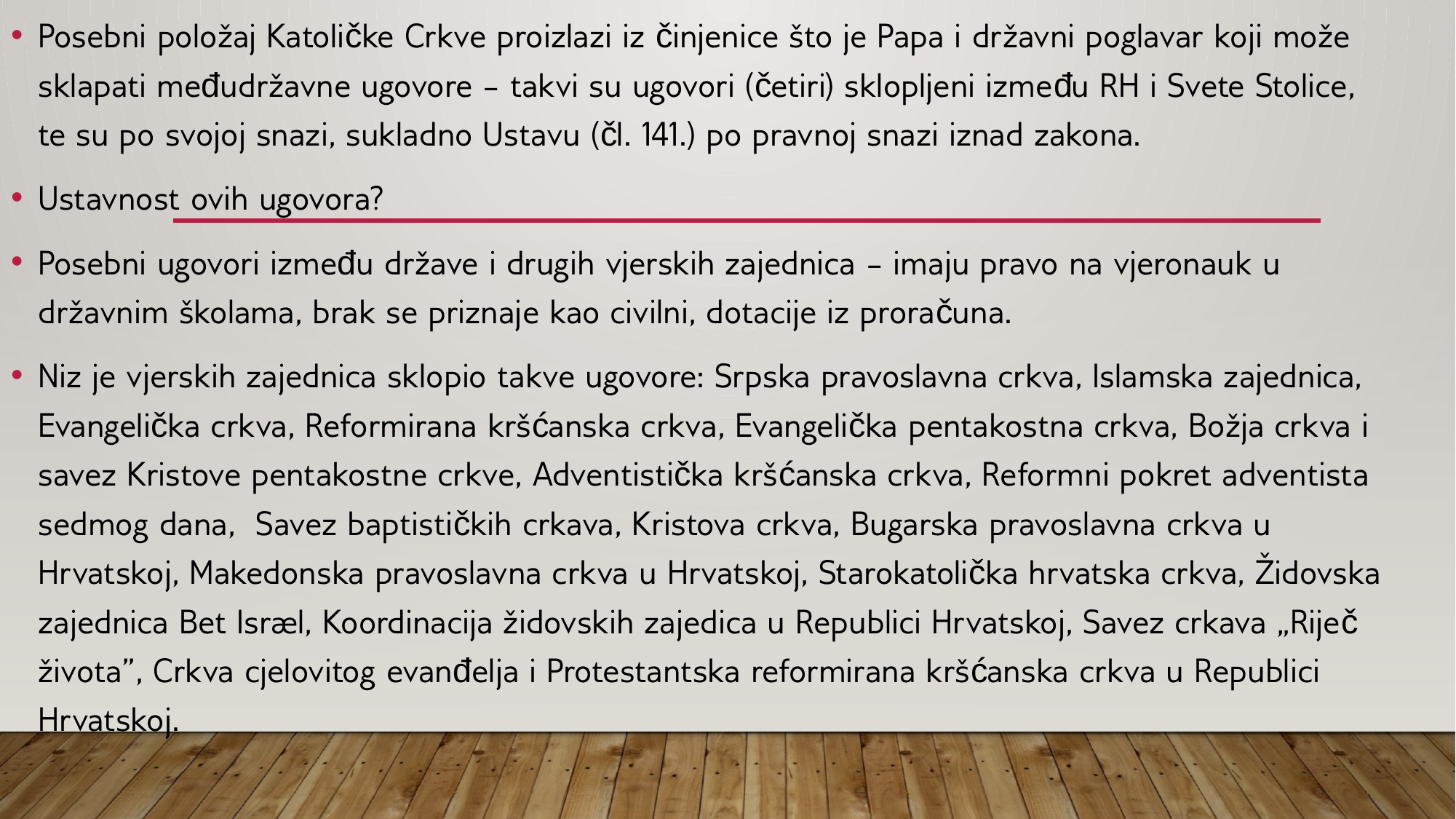

Posebni položaj Katoličke Crkve proizlazi iz činjenice što je Papa i državni poglavar koji može sklapati međudržavne ugovore – takvi su ugovori (četiri) sklopljeni između RH i Svete Stolice, te su po svojoj snazi, sukladno Ustavu (čl. 141.) po pravnoj snazi iznad zakona.
Ustavnost ovih ugovora?
Posebni ugovori između države i drugih vjerskih zajednica – imaju pravo na vjeronauk u državnim školama, brak se priznaje kao civilni, dotacije iz proračuna.
Niz je vjerskih zajednica sklopio takve ugovore: Srpska pravoslavna crkva, Islamska zajednica, Evangelička crkva, Reformirana kršćanska crkva, Evangelička pentakostna crkva, Božja crkva i savez Kristove pentakostne crkve, Adventistička kršćanska crkva, Reformni pokret adventista sedmog dana,  Savez baptističkih crkava, Kristova crkva, Bugarska pravoslavna crkva u Hrvatskoj, Makedonska pravoslavna crkva u Hrvatskoj, Starokatolička hrvatska crkva, Židovska zajednica Bet Israel, Koordinacija židovskih zajedica u Republici Hrvatskoj, Savez crkava „Riječ života”, Crkva cjelovitog evanđelja i Protestantska reformirana kršćanska crkva u Republici Hrvatskoj.